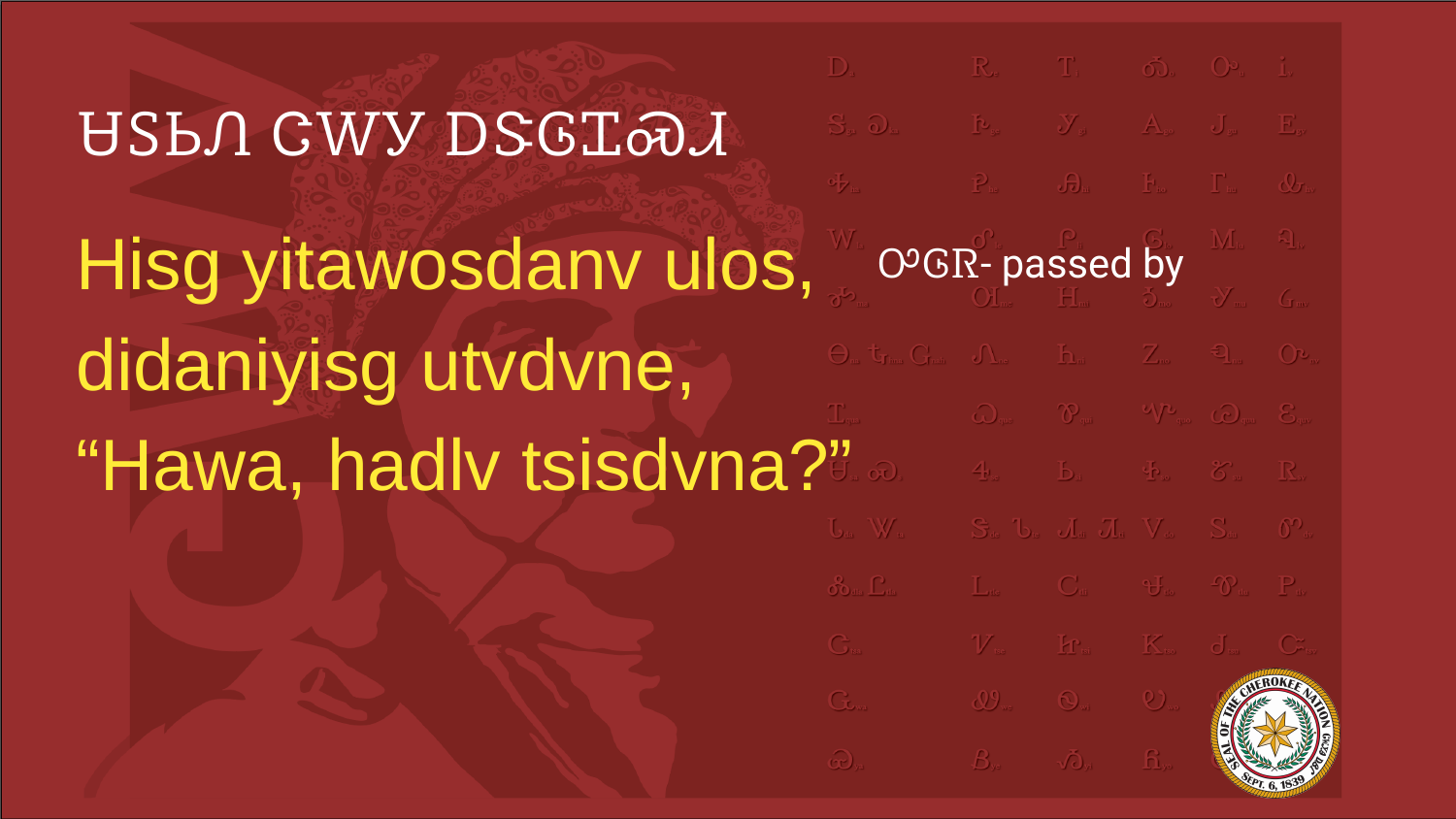

# ᏌᏚᏏᏁ ᏣᎳᎩ ᎠᏕᎶᏆᏍᏗ
Hisg yitawosdanv ulos, didaniyisg utvdvne, “Hawa, hadlv tsisdvna?”

ᎤᎶᏒ- passed by